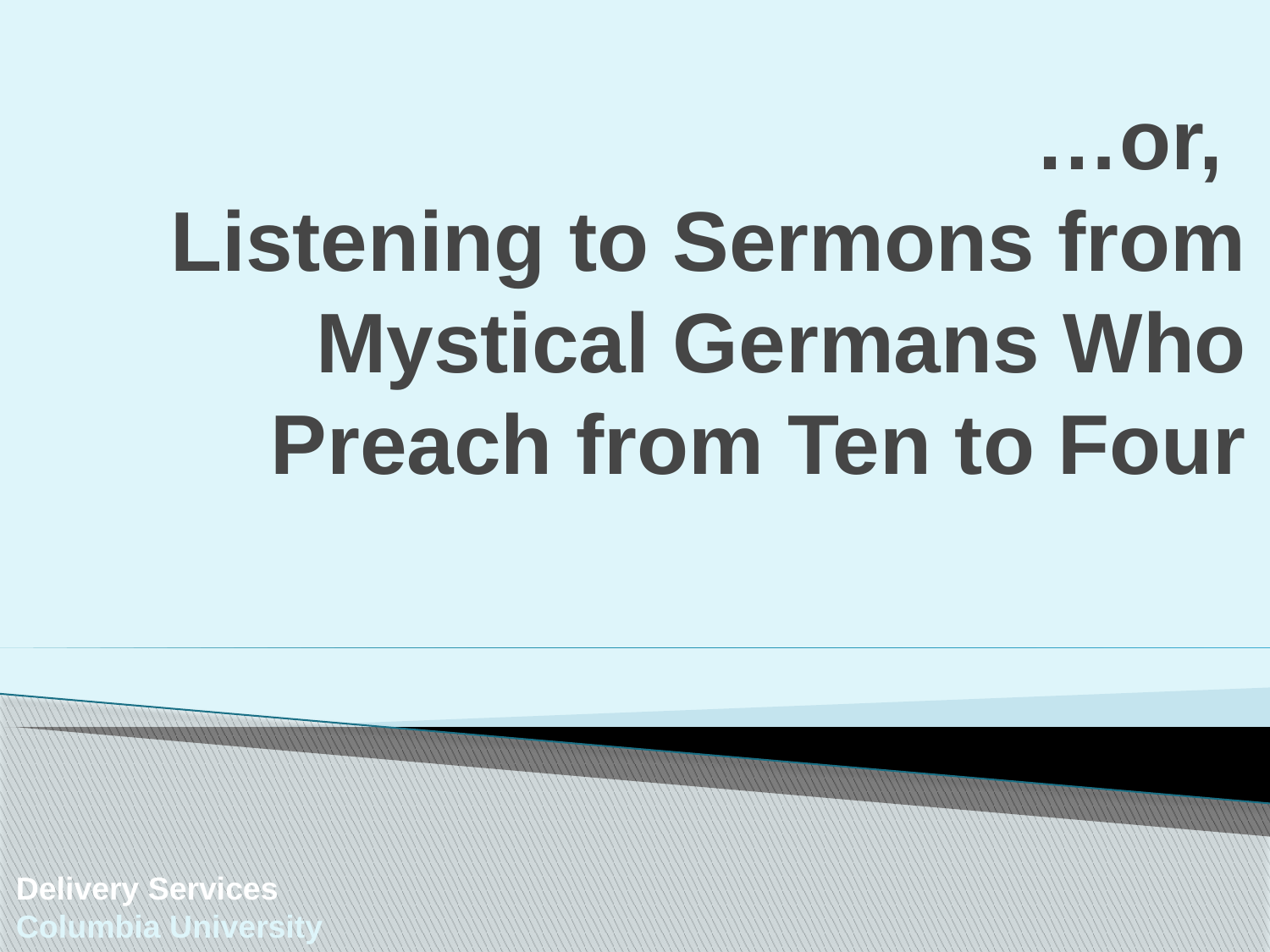

# …or, Listening to Sermons from Mystical Germans Who Preach from Ten to Four
Delivery Services
Columbia University